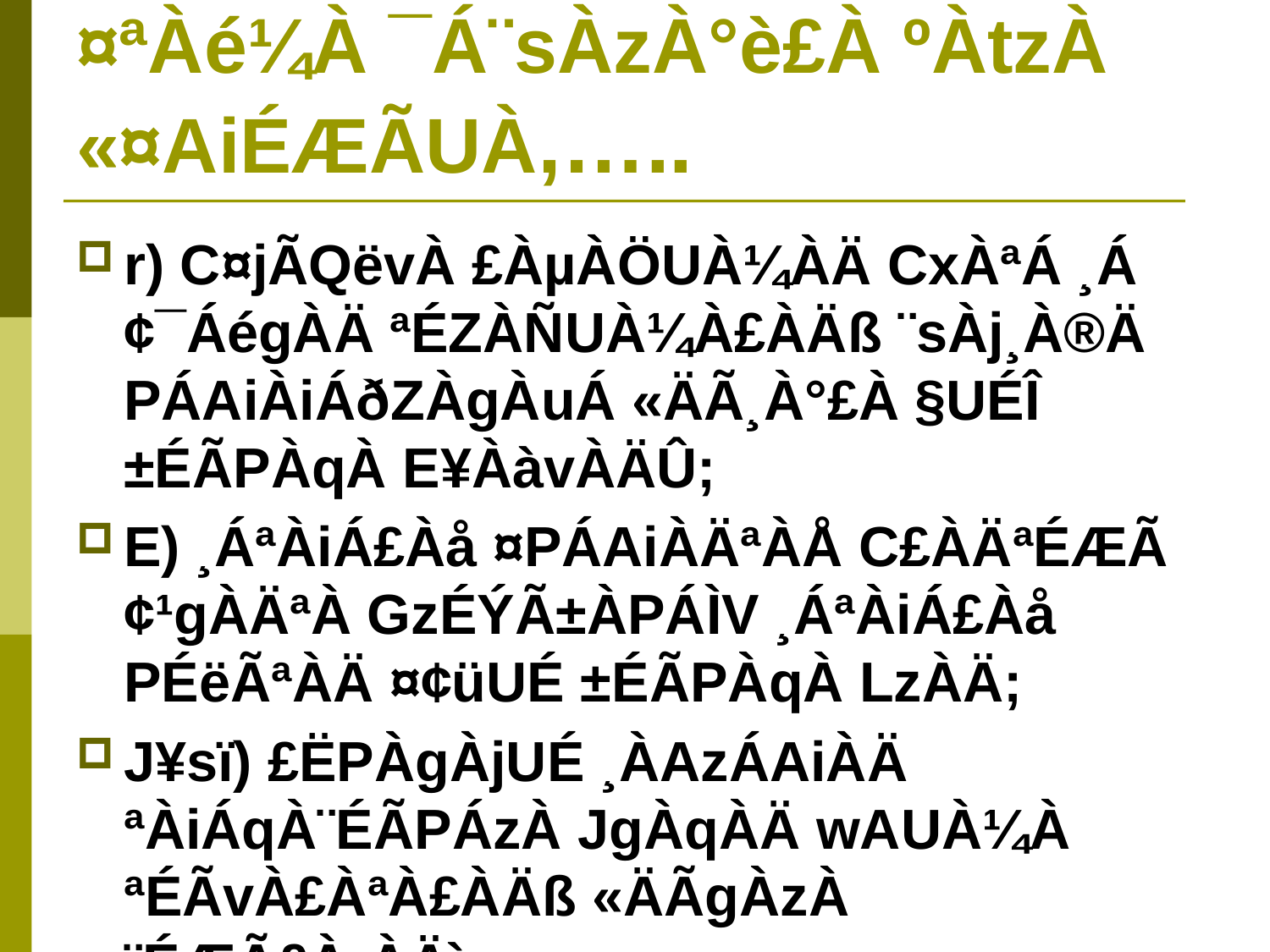

# ¤ªÀé¼À ¯Á¨sÀzÀ°è£À ºÀtzÀ «¤AiÉÆÃUÀ,…..
r) C¤jÃQëvÀ £ÀµÀÖUÀ¼ÀÄ CxÀªÁ ¸Á¢¯ÁégÀÄ ªÉZÀÑUÀ¼À£ÀÄß ¨sÀj¸À®Ä PÁAiÀiÁðZÀgÀuÁ «ÄÃ¸À°£À §UÉÎ ±ÉÃPÀqÀ E¥ÀàvÀÄÛ;
E) ¸ÁªÀiÁ£Àå ¤PÁAiÀÄªÀÅ C£ÀÄªÉÆÃ¢¹gÀÄªÀ GzÉÝÃ±ÀPÁÌV ¸ÁªÀiÁ£Àå PÉëÃªÀÄ ¤¢üUÉ ±ÉÃPÀqÀ LzÀÄ;
J¥sï) £ËPÀgÀjUÉ ¸ÀAzÁAiÀÄ ªÀiÁqÀ¨ÉÃPÁzÀ JgÀqÀÄ wAUÀ¼À ªÉÃvÀ£ÀªÀ£ÀÄß «ÄÃgÀzÀ ¨ÉÆÃ£À¸ÀÄì;
f) ¸ÀzÀ¸ÀåjUÉ ¯Á¨sÁA±À;